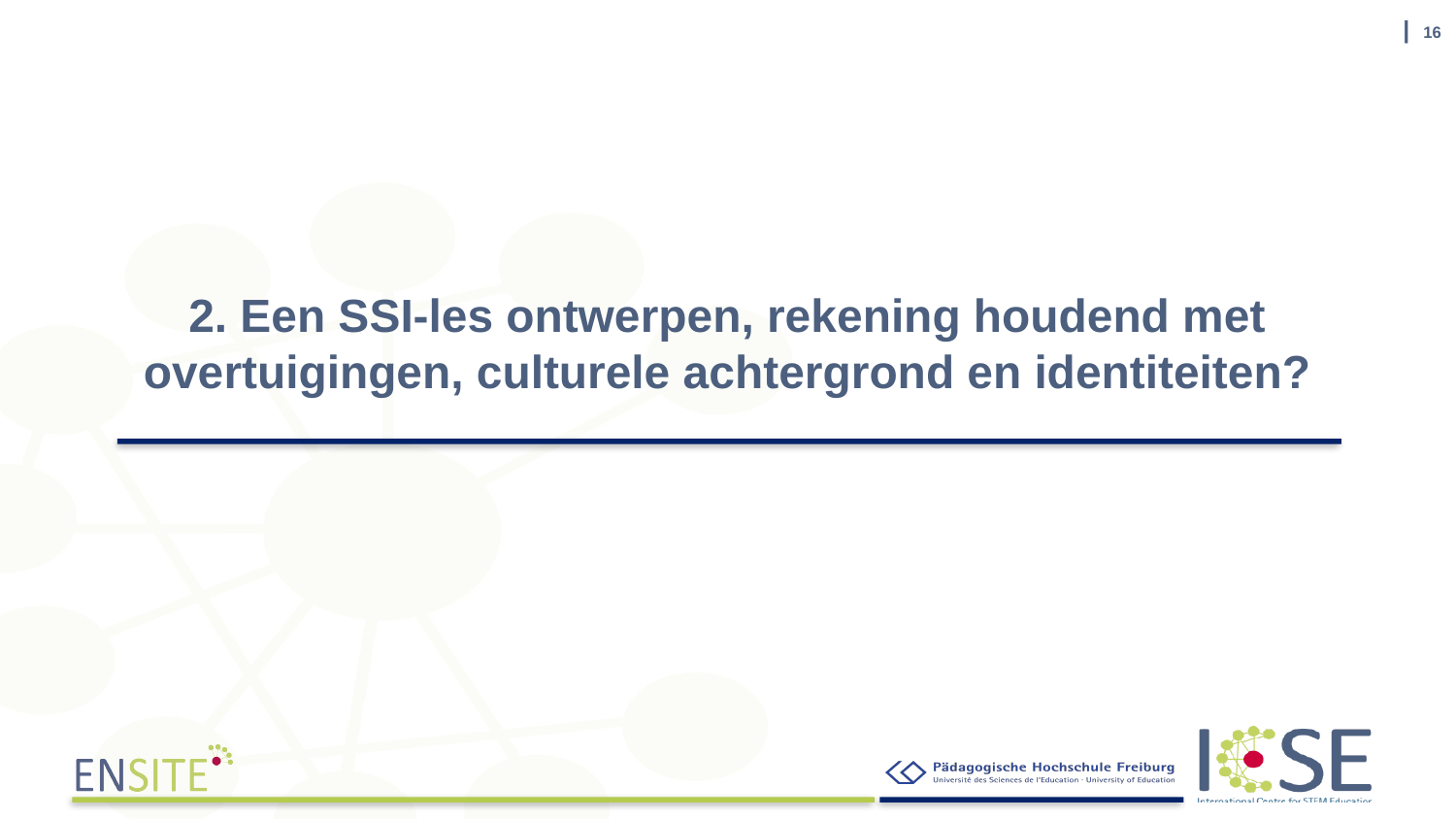

|  16
# 2. Een SSI-les ontwerpen, rekening houdend met overtuigingen, culturele achtergrond en identiteiten?